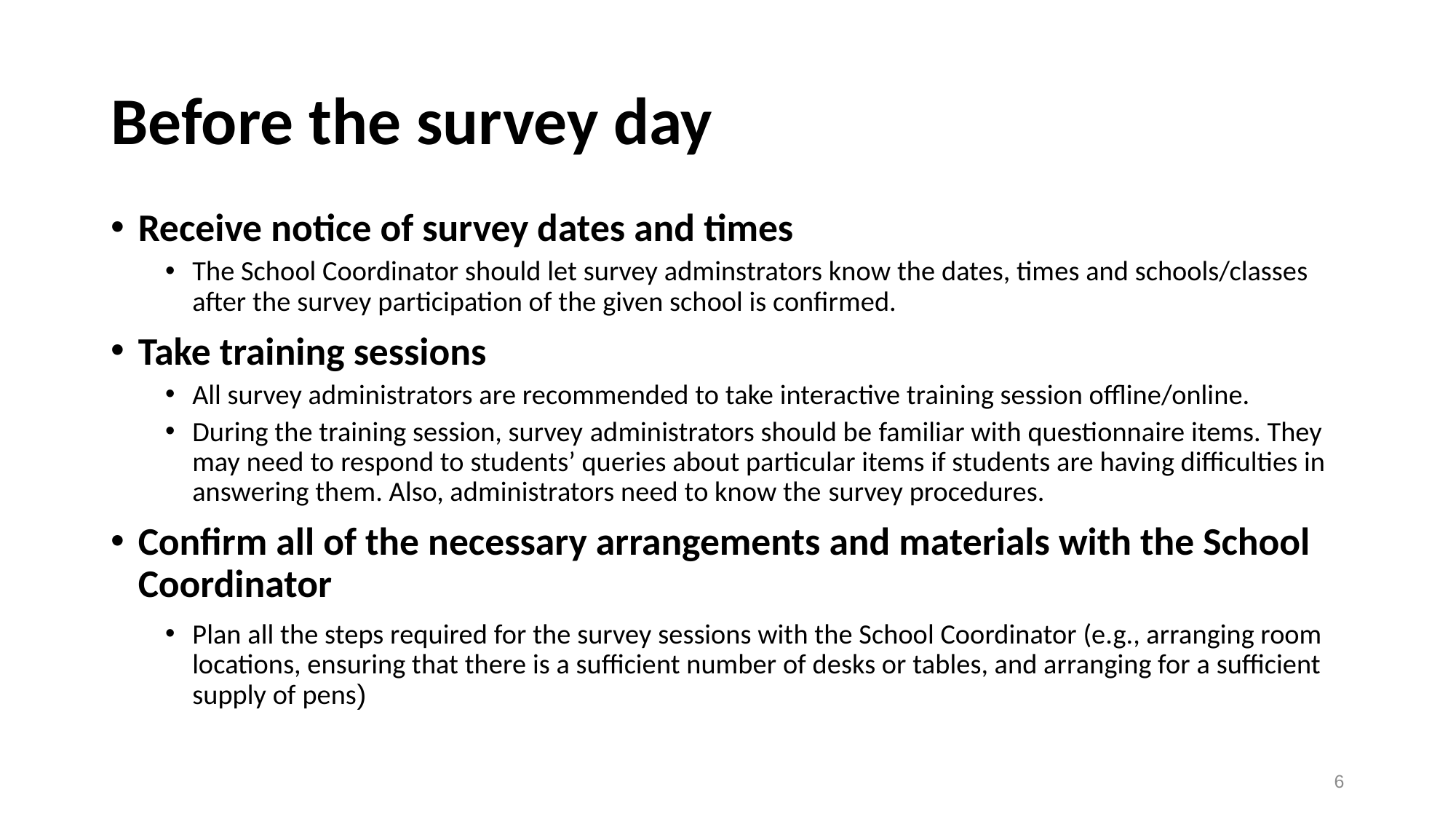

# Before the survey day
Receive notice of survey dates and times
The School Coordinator should let survey adminstrators know the dates, times and schools/classes after the survey participation of the given school is confirmed.
Take training sessions
All survey administrators are recommended to take interactive training session offline/online.
During the training session, survey administrators should be familiar with questionnaire items. They may need to respond to students’ queries about particular items if students are having difficulties in answering them. Also, administrators need to know the survey procedures.
Confirm all of the necessary arrangements and materials with the School Coordinator
Plan all the steps required for the survey sessions with the School Coordinator (e.g., arranging room locations, ensuring that there is a sufficient number of desks or tables, and arranging for a sufficient supply of pens)

6